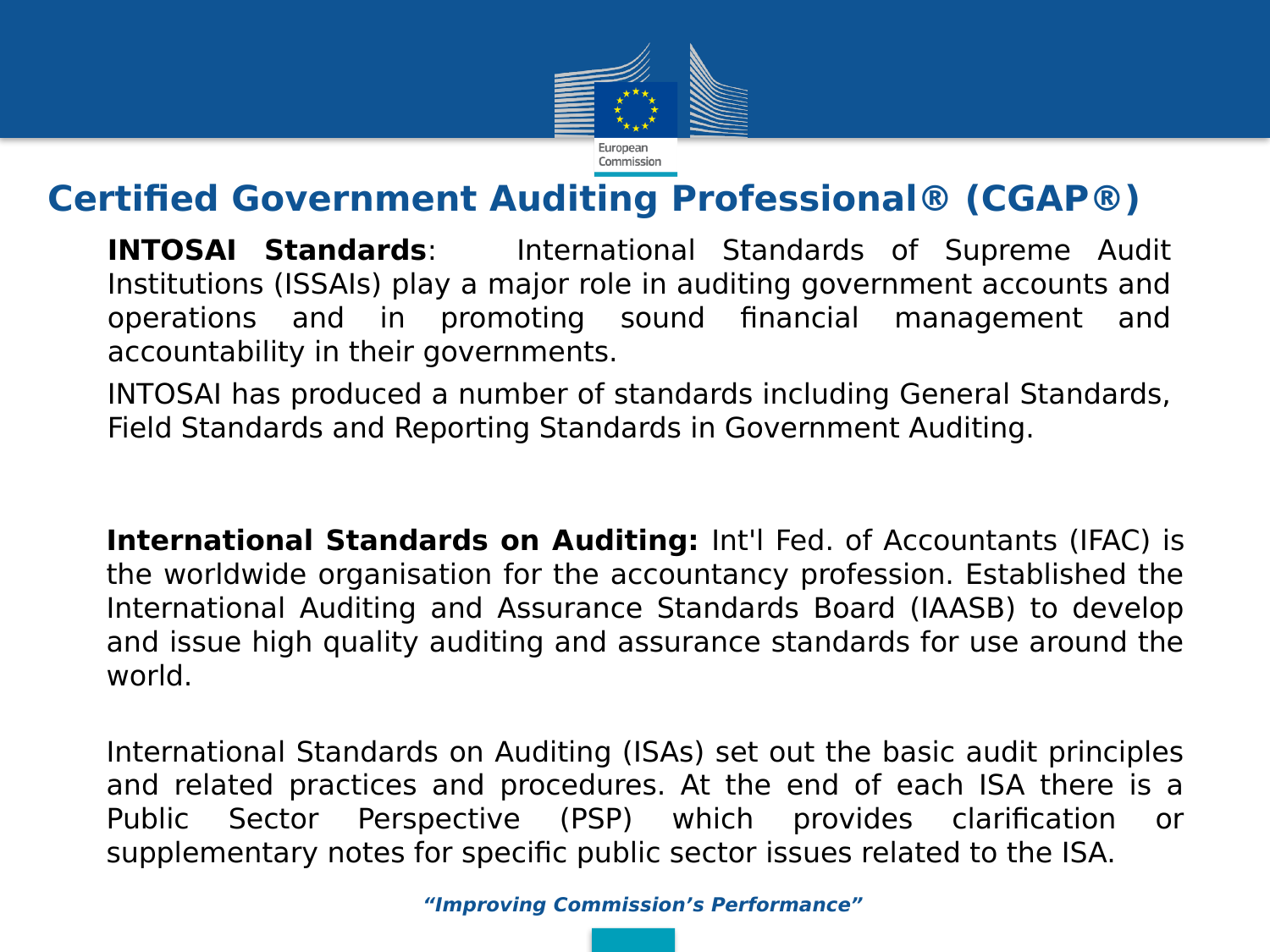

Certified Government Auditing Professional® (CGAP®)
INTOSAI Standards:   International Standards of Supreme Audit Institutions (ISSAIs) play a major role in auditing government accounts and operations and in promoting sound financial management and accountability in their governments.
INTOSAI has produced a number of standards including General Standards, Field Standards and Reporting Standards in Government Auditing.
International Standards on Auditing: Int'l Fed. of Accountants (IFAC) is the worldwide organisation for the accountancy profession. Established the International Auditing and Assurance Standards Board (IAASB) to develop and issue high quality auditing and assurance standards for use around the world.

International Standards on Auditing (ISAs) set out the basic audit principles and related practices and procedures. At the end of each ISA there is a Public Sector Perspective (PSP) which provides clarification or supplementary notes for specific public sector issues related to the ISA.
 “Improving Commission’s Performance”